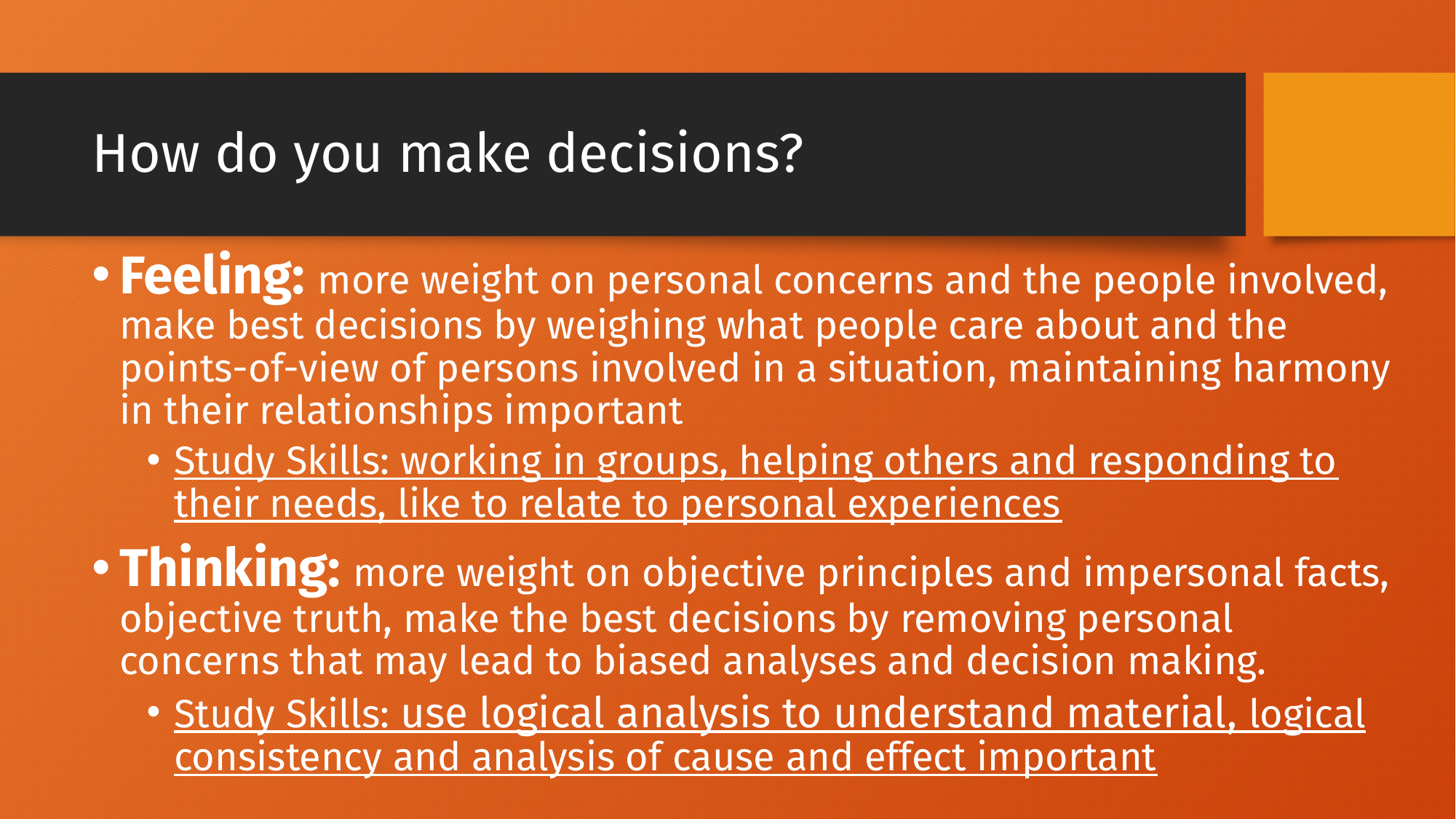

# How do you make decisions?
Feeling: more weight on personal concerns and the people involved, make best decisions by weighing what people care about and the points-of-view of persons involved in a situation, maintaining harmony in their relationships important
Study Skills: working in groups, helping others and responding to their needs, like to relate to personal experiences
Thinking: more weight on objective principles and impersonal facts, objective truth, make the best decisions by removing personal concerns that may lead to biased analyses and decision making.
Study Skills: use logical analysis to understand material, logical consistency and analysis of cause and effect important